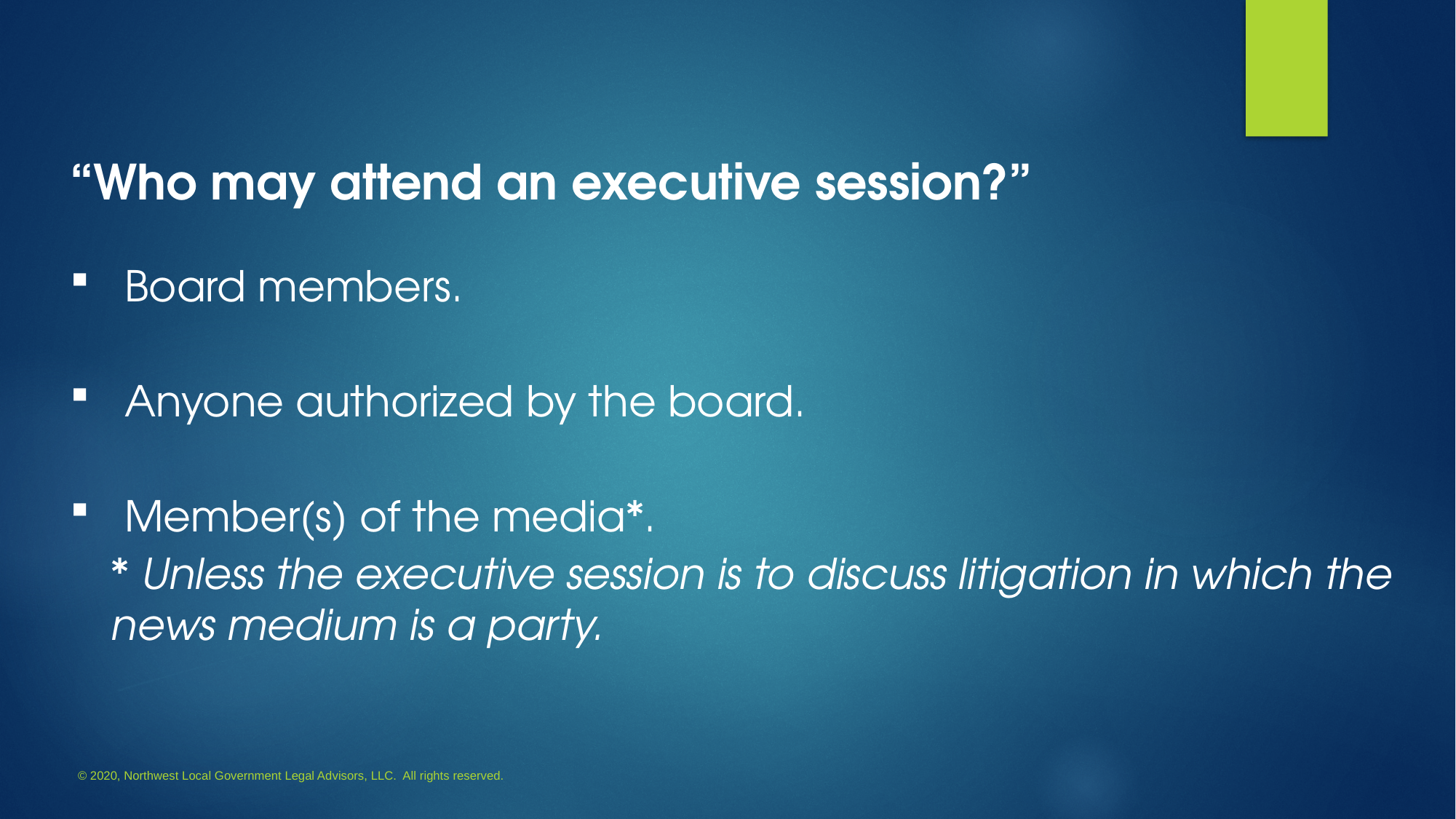

#
“Who may attend an executive session?”

Board members.

Anyone authorized by the board.

Member(s) of the media*.
* Unless the executive session is to discuss litigation in which the news medium is a party.

© 2020, Northwest Local Government Legal Advisors, LLC.  All rights reserved.